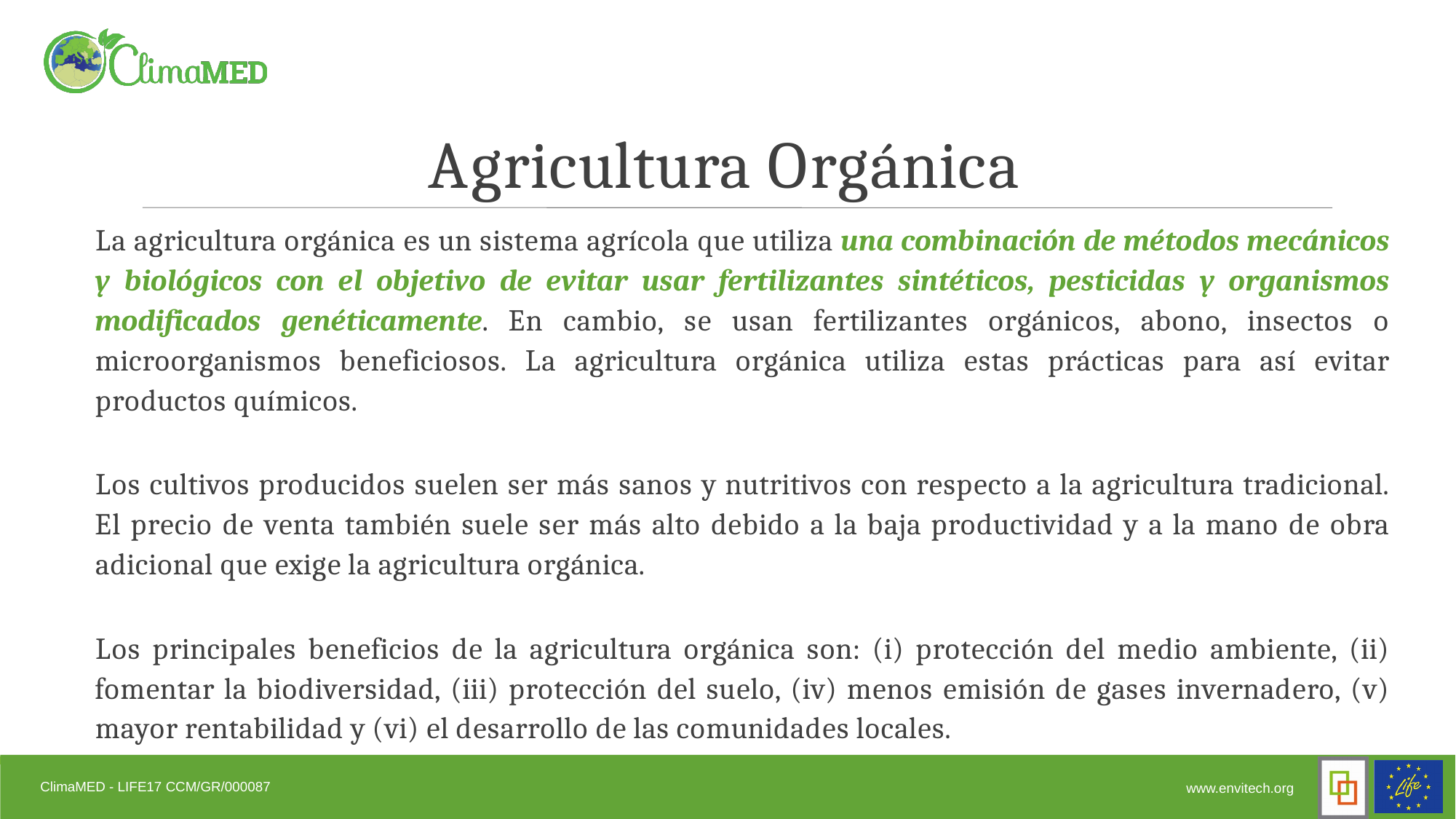

# Agricultura Orgánica
La agricultura orgánica es un sistema agrícola que utiliza una combinación de métodos mecánicos y biológicos con el objetivo de evitar usar fertilizantes sintéticos, pesticidas y organismos modificados genéticamente. En cambio, se usan fertilizantes orgánicos, abono, insectos o microorganismos beneficiosos. La agricultura orgánica utiliza estas prácticas para así evitar productos químicos.

Los cultivos producidos suelen ser más sanos y nutritivos con respecto a la agricultura tradicional. El precio de venta también suele ser más alto debido a la baja productividad y a la mano de obra adicional que exige la agricultura orgánica.

Los principales beneficios de la agricultura orgánica son: (i) protección del medio ambiente, (ii) fomentar la biodiversidad, (iii) protección del suelo, (iv) menos emisión de gases invernadero, (v) mayor rentabilidad y (vi) el desarrollo de las comunidades locales.